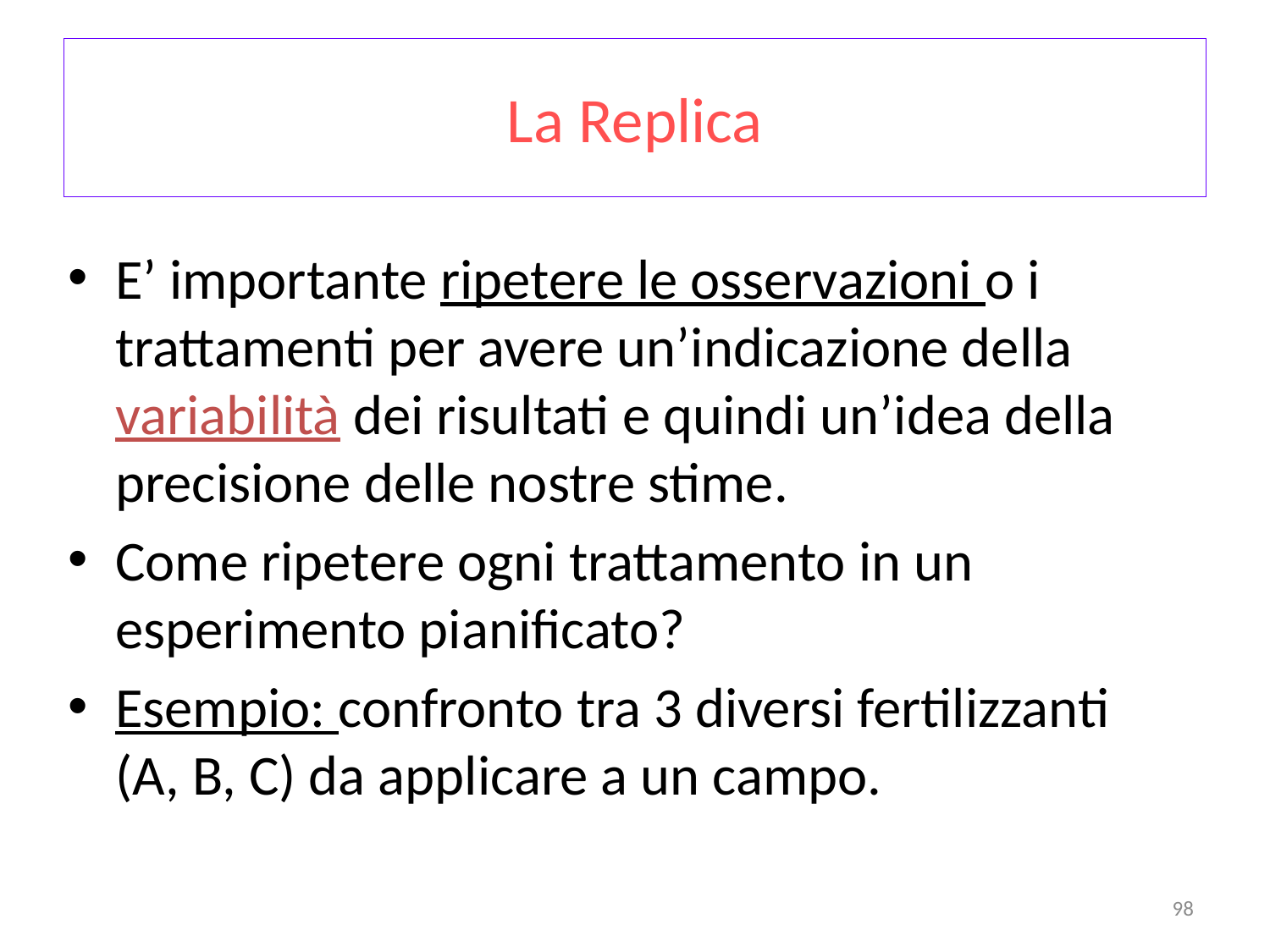

# La Replica
E’ importante ripetere le osservazioni o i trattamenti per avere un’indicazione della variabilità dei risultati e quindi un’idea della precisione delle nostre stime.
Come ripetere ogni trattamento in un esperimento pianificato?
Esempio: confronto tra 3 diversi fertilizzanti (A, B, C) da applicare a un campo.
98